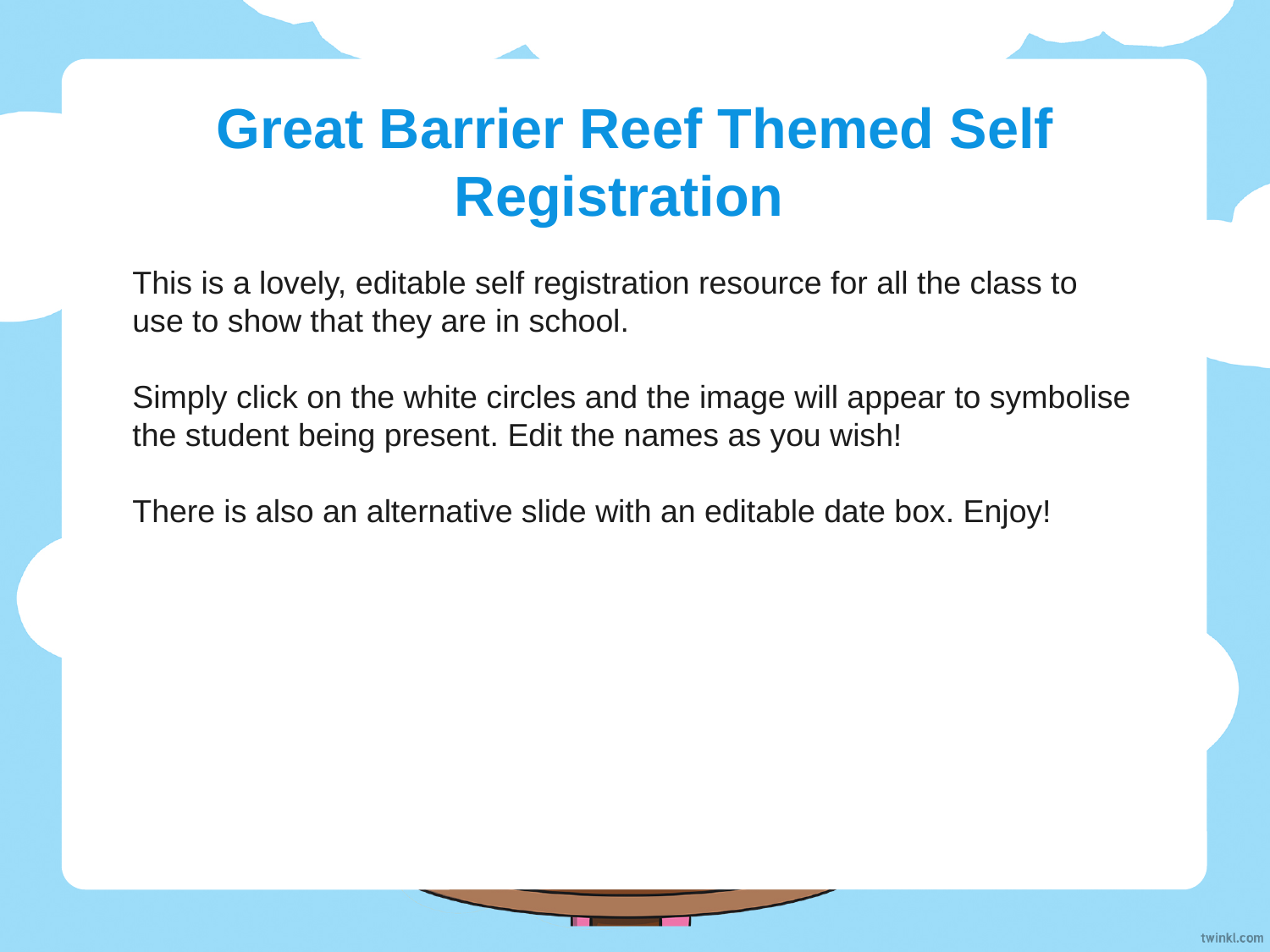

Great Barrier Reef Themed Self Registration
This is a lovely, editable self registration resource for all the class to use to show that they are in school.

Simply click on the white circles and the image will appear to symbolise the student being present. Edit the names as you wish!

There is also an alternative slide with an editable date box. Enjoy!